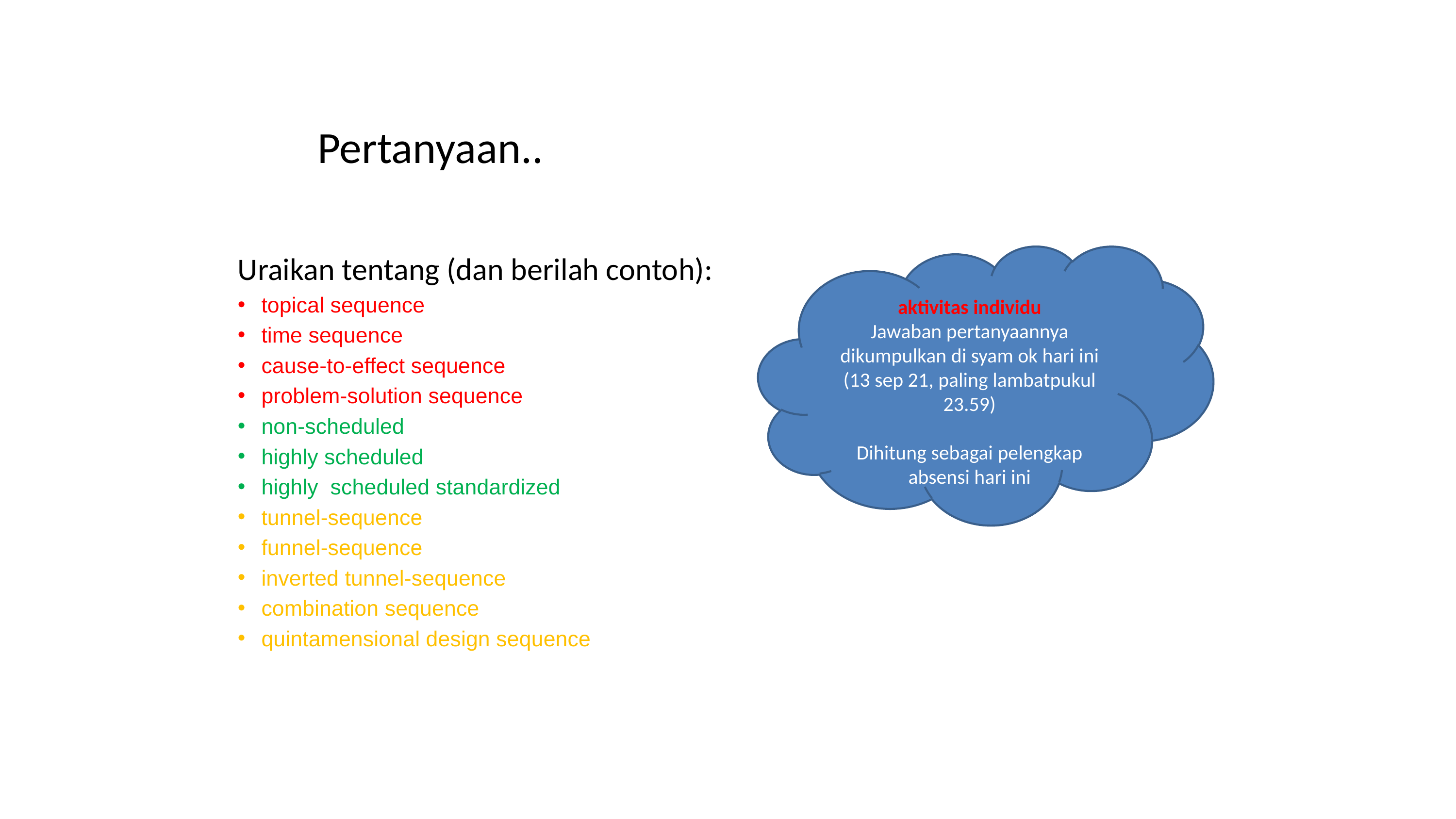

# Pertanyaan..
Uraikan tentang (dan berilah contoh):
topical sequence
time sequence
cause-to-effect sequence
problem-solution sequence
non-scheduled
highly scheduled
highly  scheduled standardized
tunnel-sequence
funnel-sequence
inverted tunnel-sequence
combination sequence
quintamensional design sequence

aktivitas individu
Jawaban pertanyaannya dikumpulkan di syam ok hari ini (13 sep 21, paling lambatpukul 23.59)

Dihitung sebagai pelengkap absensi hari ini